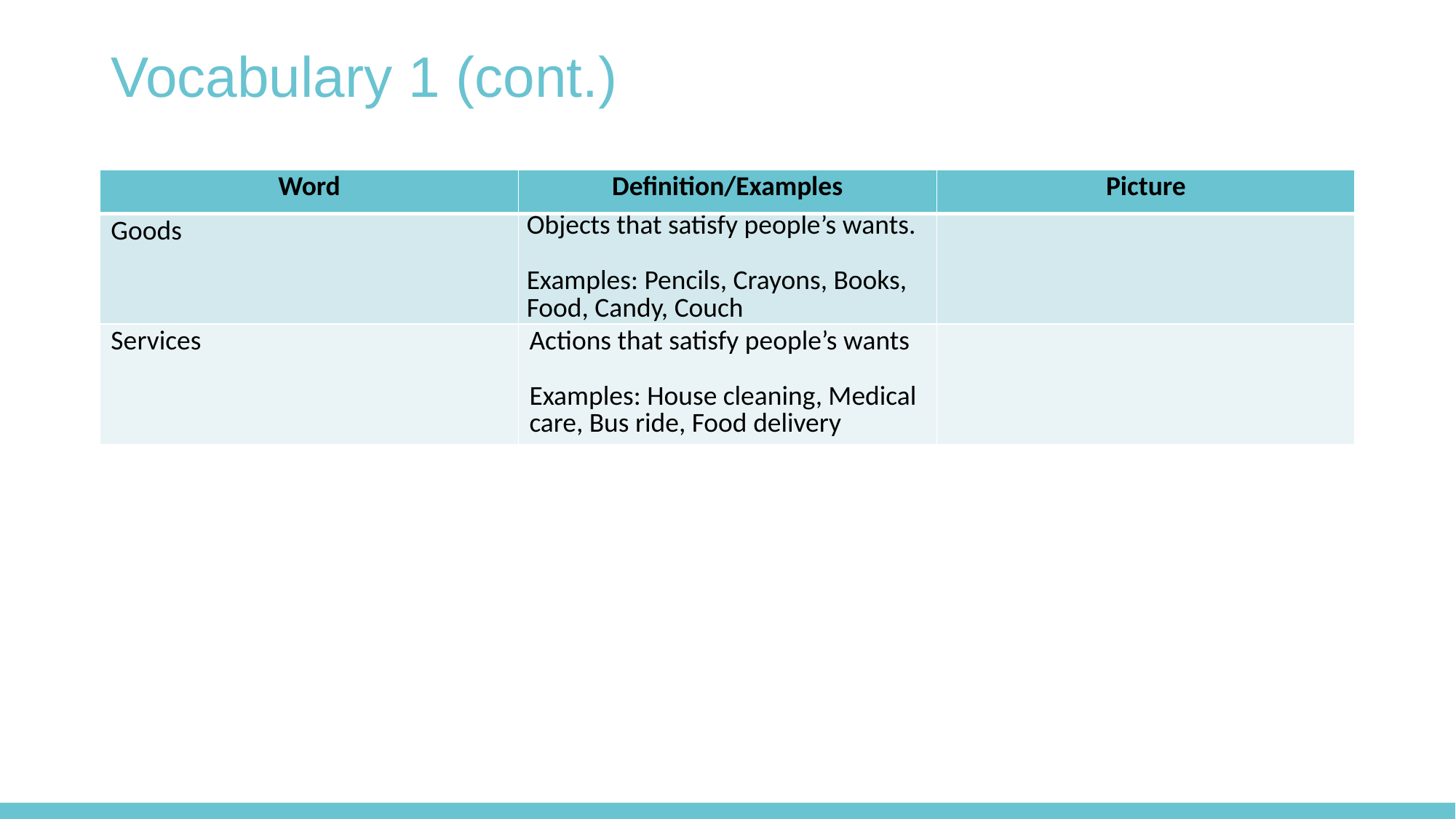

# Vocabulary 1 (cont.)
| Word | Definition/Examples | Picture |
| --- | --- | --- |
| Goods | Objects that satisfy people’s wants.   Examples: Pencils, Crayons, Books, Food, Candy, Couch |  |
| Services | Actions that satisfy people’s wants   Examples: House cleaning, Medical care, Bus ride, Food delivery |  |